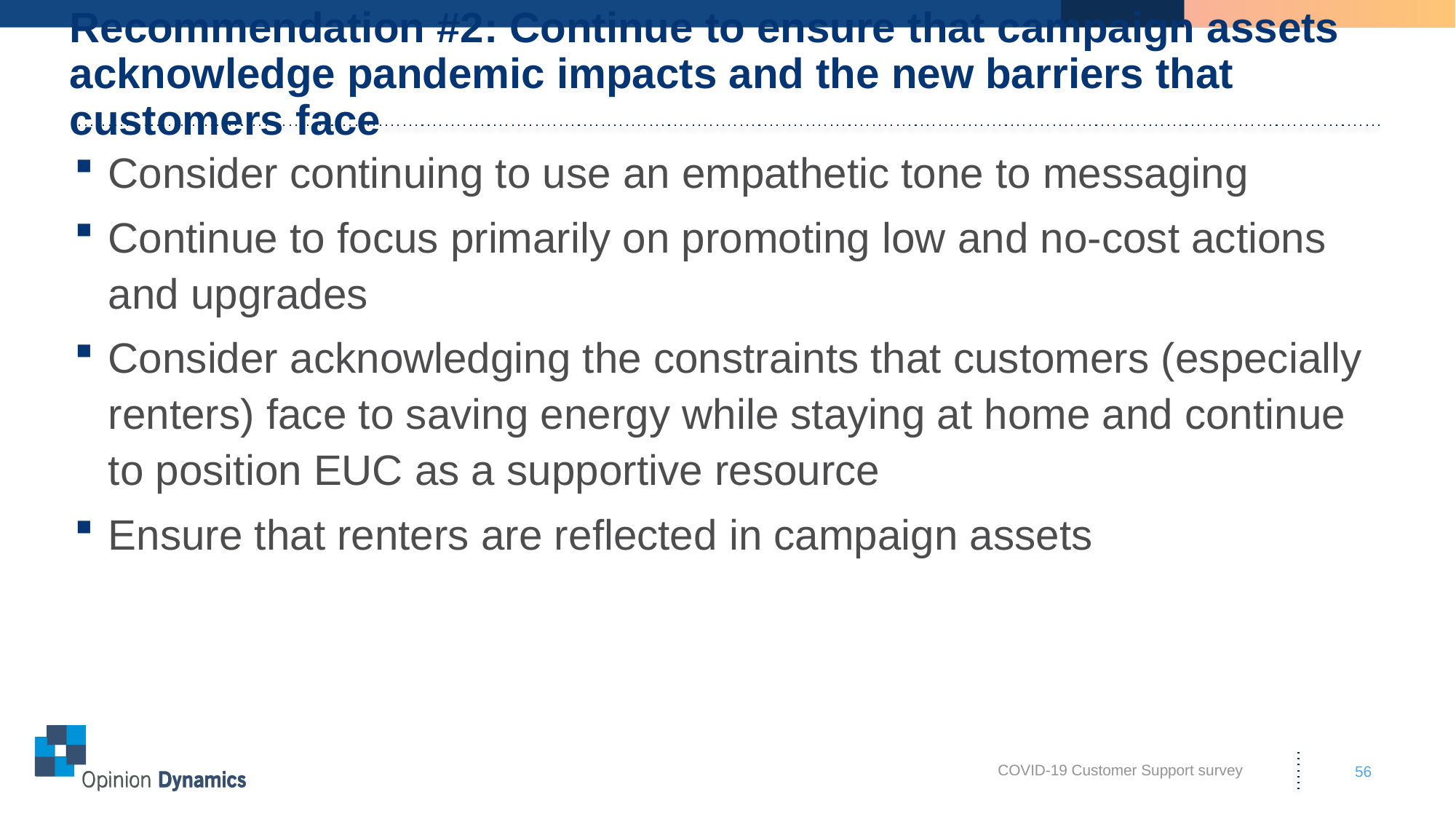

# Recommendation #2: Continue to ensure that campaign assets acknowledge pandemic impacts and the new barriers that customers face
Consider continuing to use an empathetic tone to messaging
Continue to focus primarily on promoting low and no-cost actions and upgrades
Consider acknowledging the constraints that customers (especially renters) face to saving energy while staying at home and continue to position EUC as a supportive resource
Ensure that renters are reflected in campaign assets

COVID-19 Customer Support survey
56